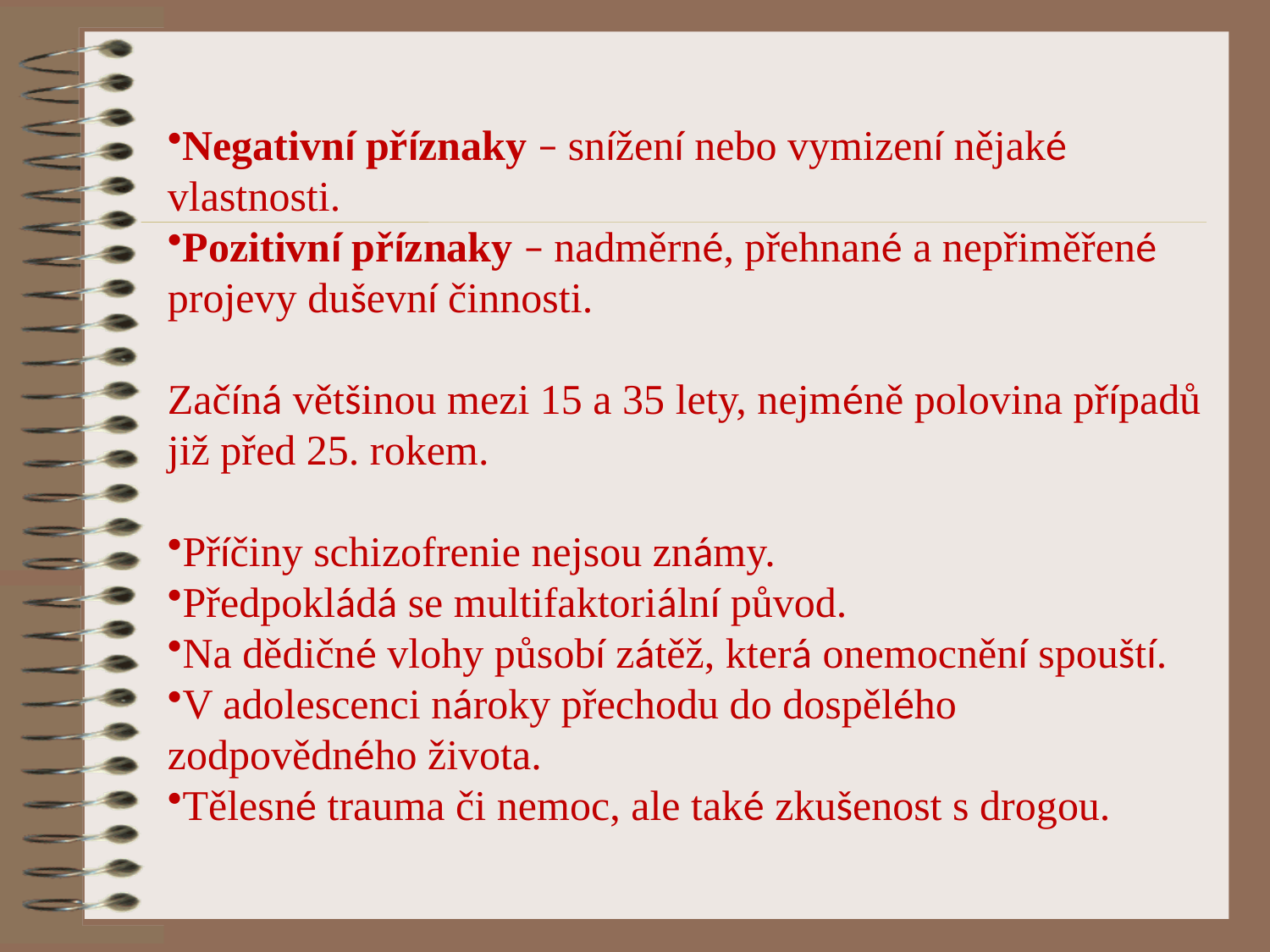

Negativní příznaky – snížení nebo vymizení nějaké vlastnosti.
Pozitivní příznaky – nadměrné, přehnané a nepřiměřené projevy duševní činnosti.

Začíná většinou mezi 15 a 35 lety, nejméně polovina případů již před 25. rokem.

Příčiny schizofrenie nejsou známy.
Předpokládá se multifaktoriální původ.
Na dědičné vlohy působí zátěž, která onemocnění spouští.
V adolescenci nároky přechodu do dospělého zodpovědného života.
Tělesné trauma či nemoc, ale také zkušenost s drogou.